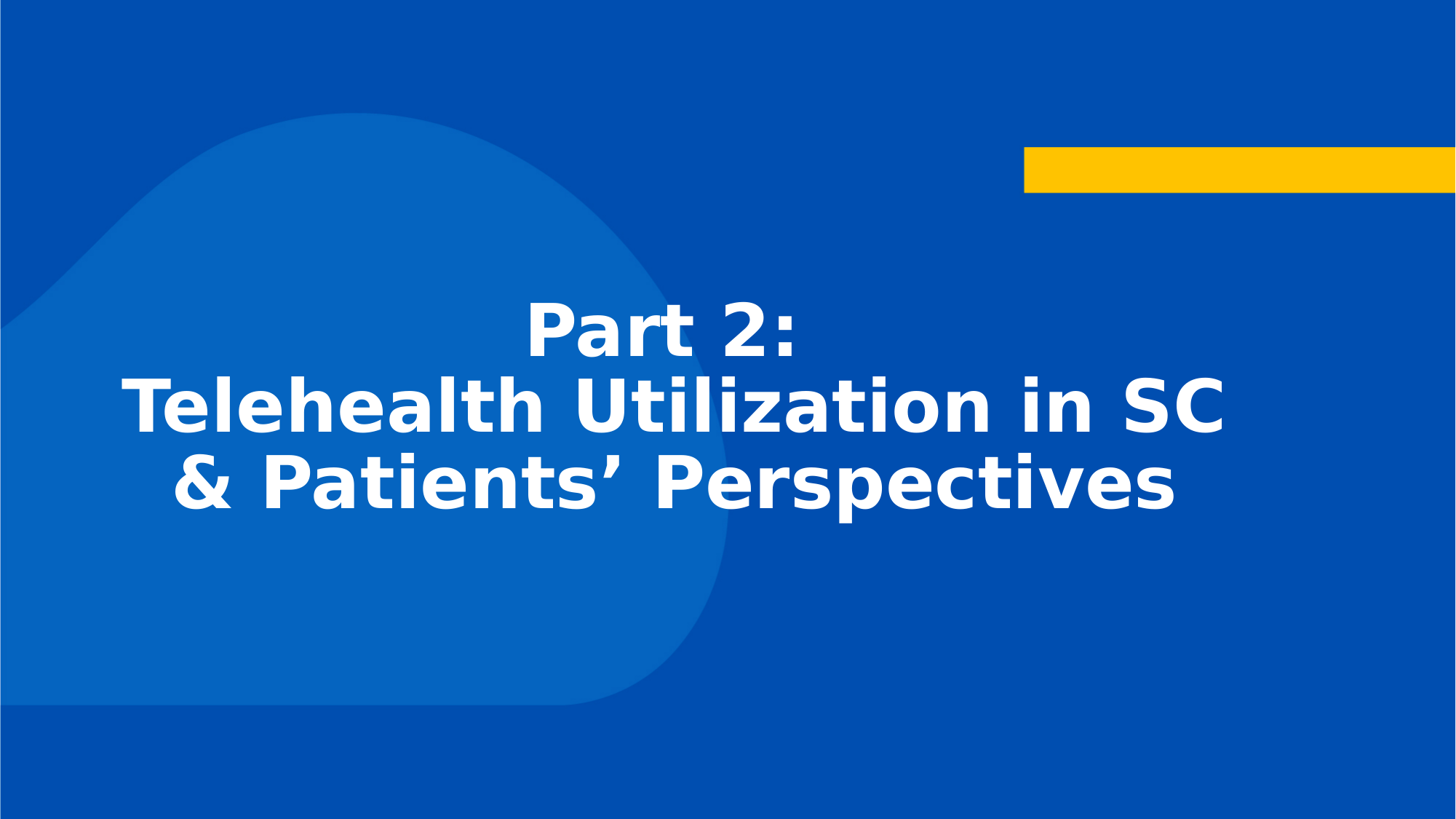

# Part 2: Telehealth Utilization in SC & Patients’ Perspectives